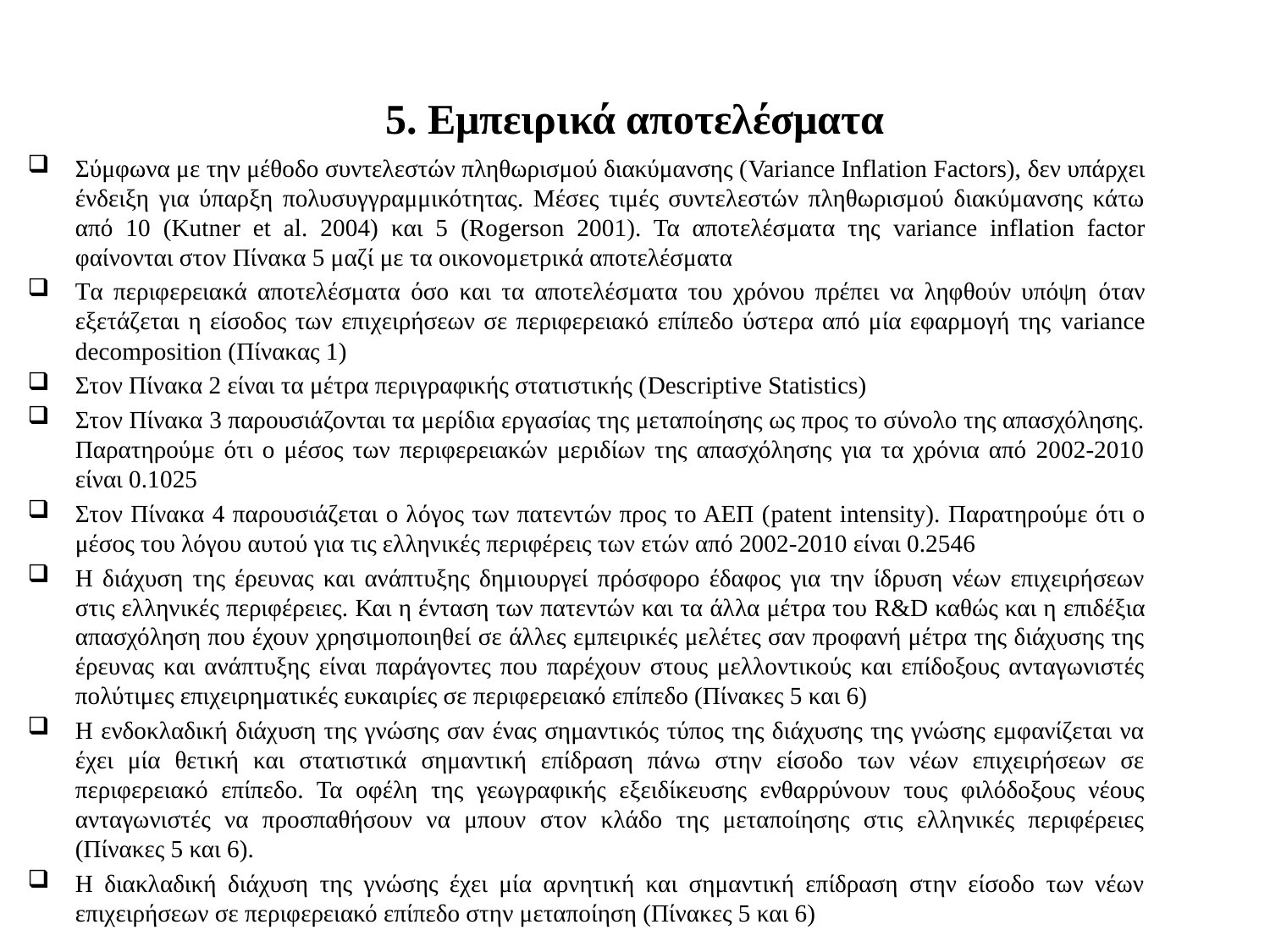

# 5. Εμπειρικά αποτελέσματα
Σύμφωνα με την μέθοδο συντελεστών πληθωρισμού διακύμανσης (Variance Inflation Factors), δεν υπάρχει ένδειξη για ύπαρξη πολυσυγγραμμικότητας. Μέσες τιμές συντελεστών πληθωρισμού διακύμανσης κάτω από 10 (Kutner et al. 2004) και 5 (Rogerson 2001). Τα αποτελέσματα της variance inflation factor φαίνονται στον Πίνακα 5 μαζί με τα οικονομετρικά αποτελέσματα
Tα περιφερειακά αποτελέσματα όσο και τα αποτελέσματα του χρόνου πρέπει να ληφθούν υπόψη όταν εξετάζεται η είσοδος των επιχειρήσεων σε περιφερειακό επίπεδο ύστερα από μία εφαρμογή της variance decomposition (Πίνακας 1)
Στον Πίνακα 2 είναι τα μέτρα περιγραφικής στατιστικής (Descriptive Statistics)
Στον Πίνακα 3 παρουσιάζονται τα μερίδια εργασίας της μεταποίησης ως προς το σύνολο της απασχόλησης. Παρατηρούμε ότι ο μέσος των περιφερειακών μεριδίων της απασχόλησης για τα χρόνια από 2002-2010 είναι 0.1025
Στον Πίνακα 4 παρουσιάζεται ο λόγος των πατεντών προς το ΑΕΠ (patent intensity). Παρατηρούμε ότι ο μέσος του λόγου αυτού για τις ελληνικές περιφέρεις των ετών από 2002-2010 είναι 0.2546
H διάχυση της έρευνας και ανάπτυξης δημιουργεί πρόσφορο έδαφος για την ίδρυση νέων επιχειρήσεων στις ελληνικές περιφέρειες. Και η ένταση των πατεντών και τα άλλα μέτρα του R&D καθώς και η επιδέξια απασχόληση που έχουν χρησιμοποιηθεί σε άλλες εμπειρικές μελέτες σαν προφανή μέτρα της διάχυσης της έρευνας και ανάπτυξης είναι παράγοντες που παρέχουν στους μελλοντικούς και επίδοξους ανταγωνιστές πολύτιμες επιχειρηματικές ευκαιρίες σε περιφερειακό επίπεδο (Πίνακες 5 και 6)
Η ενδοκλαδική διάχυση της γνώσης σαν ένας σημαντικός τύπος της διάχυσης της γνώσης εμφανίζεται να έχει μία θετική και στατιστικά σημαντική επίδραση πάνω στην είσοδο των νέων επιχειρήσεων σε περιφερειακό επίπεδο. Τα οφέλη της γεωγραφικής εξειδίκευσης ενθαρρύνουν τους φιλόδοξους νέους ανταγωνιστές να προσπαθήσουν να μπουν στον κλάδο της μεταποίησης στις ελληνικές περιφέρειες (Πίνακες 5 και 6).
Η διακλαδική διάχυση της γνώσης έχει μία αρνητική και σημαντική επίδραση στην είσοδο των νέων επιχειρήσεων σε περιφερειακό επίπεδο στην μεταποίηση (Πίνακες 5 και 6)